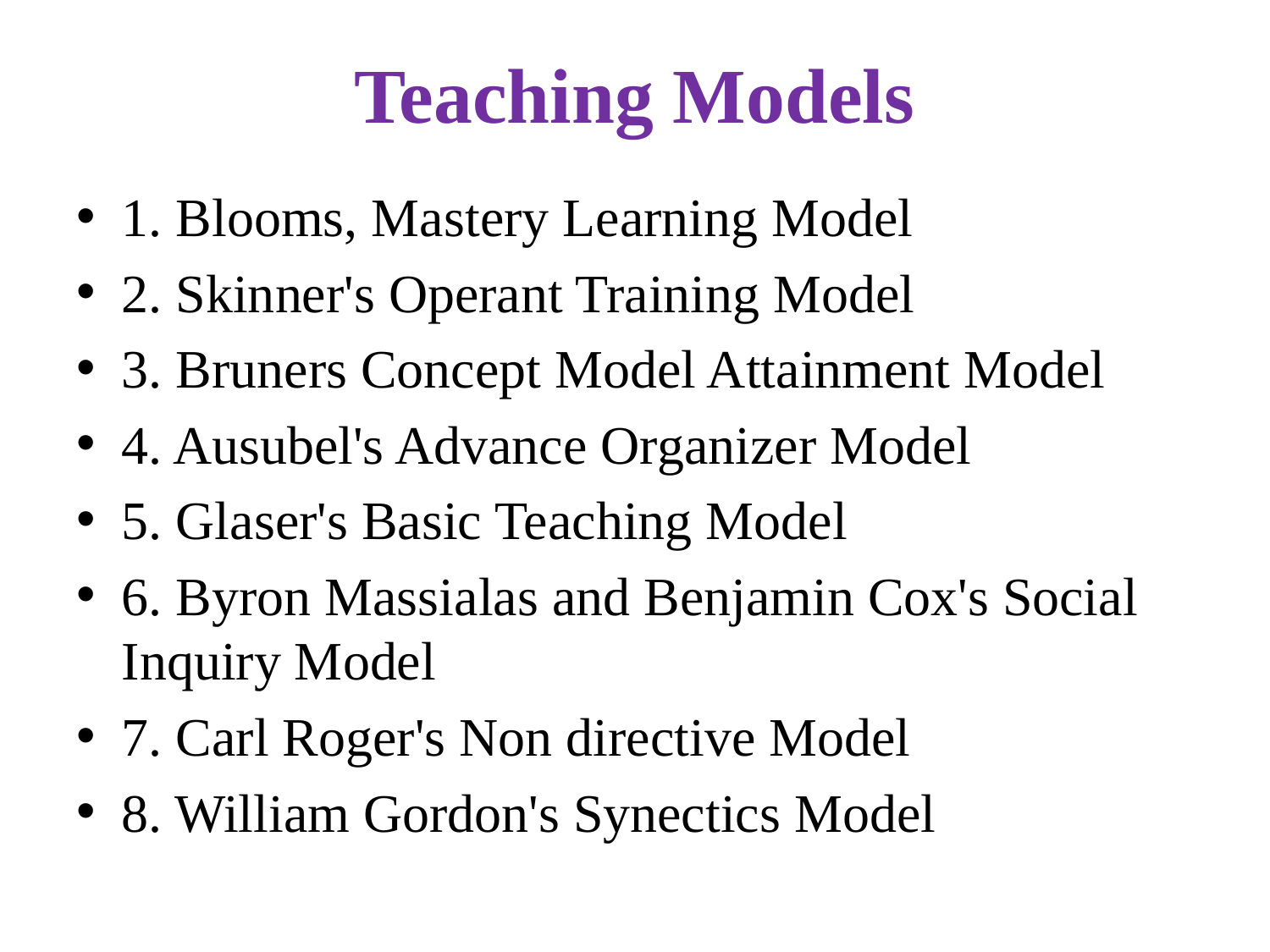

# Teaching Models
1. Blooms, Mastery Learning Model
2. Skinner's Operant Training Model
3. Bruners Concept Model Attainment Model
4. Ausubel's Advance Organizer Model
5. Glaser's Basic Teaching Model
6. Byron Massialas and Benjamin Cox's Social Inquiry Model
7. Carl Roger's Non directive Model
8. William Gordon's Synectics Model